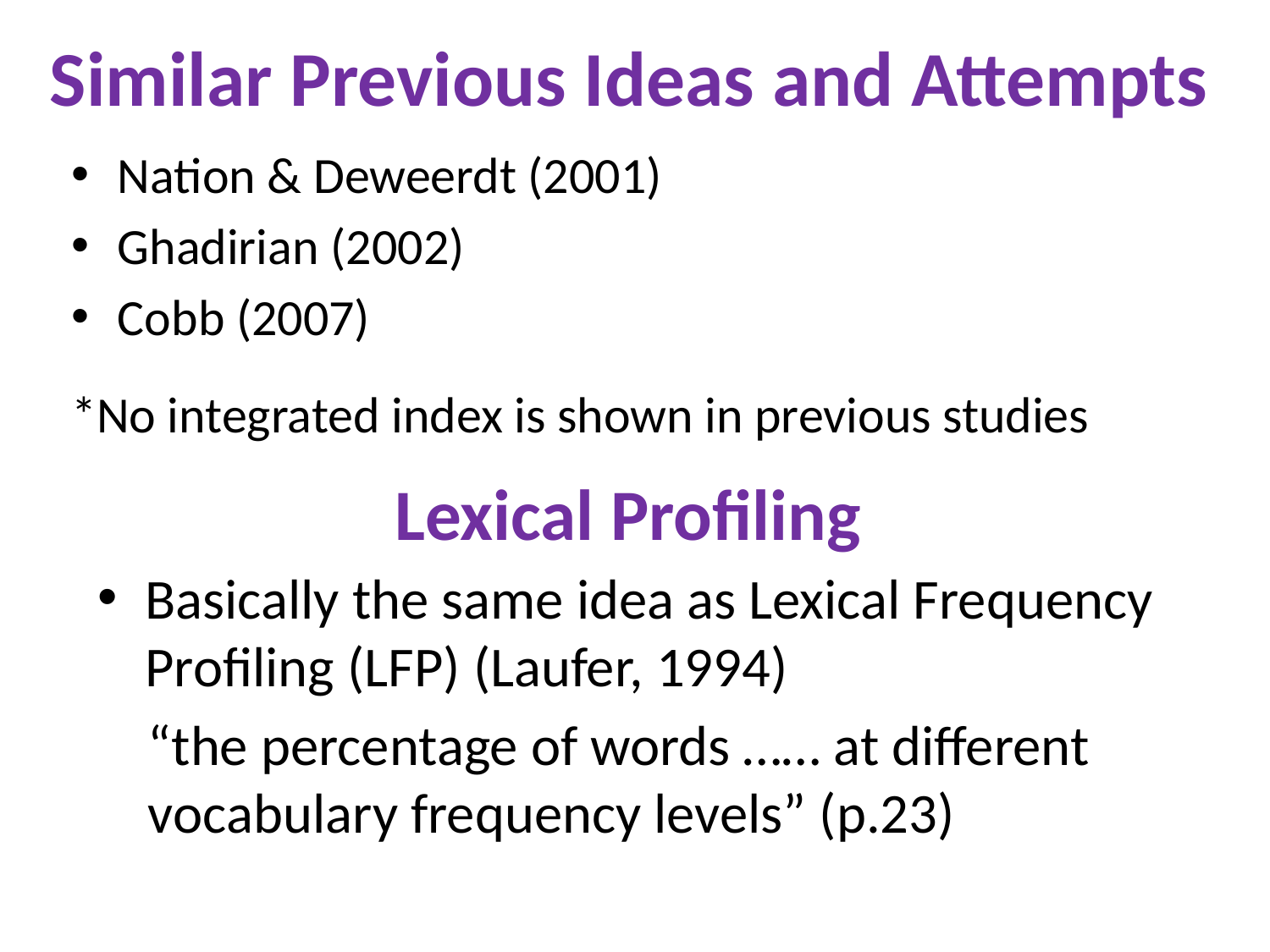

# Similar Previous Ideas and Attempts
Nation & Deweerdt (2001)
Ghadirian (2002)
Cobb (2007)

*No integrated index is shown in previous studies
Lexical Profiling
Basically the same idea as Lexical Frequency Profiling (LFP) (Laufer, 1994)
“the percentage of words …… at different vocabulary frequency levels” (p.23)